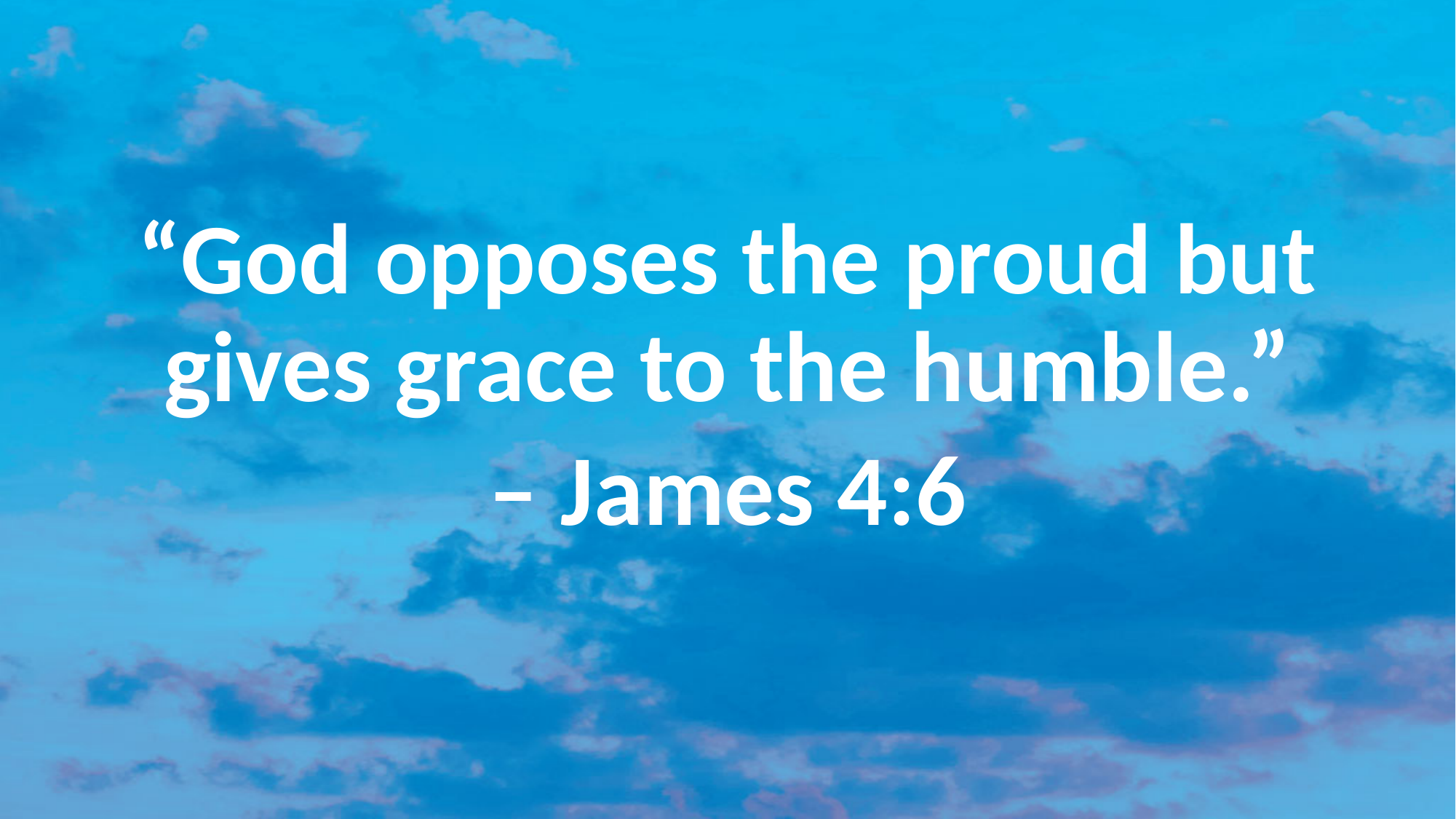

#
“God opposes the proud but gives grace to the humble.”
– James 4:6